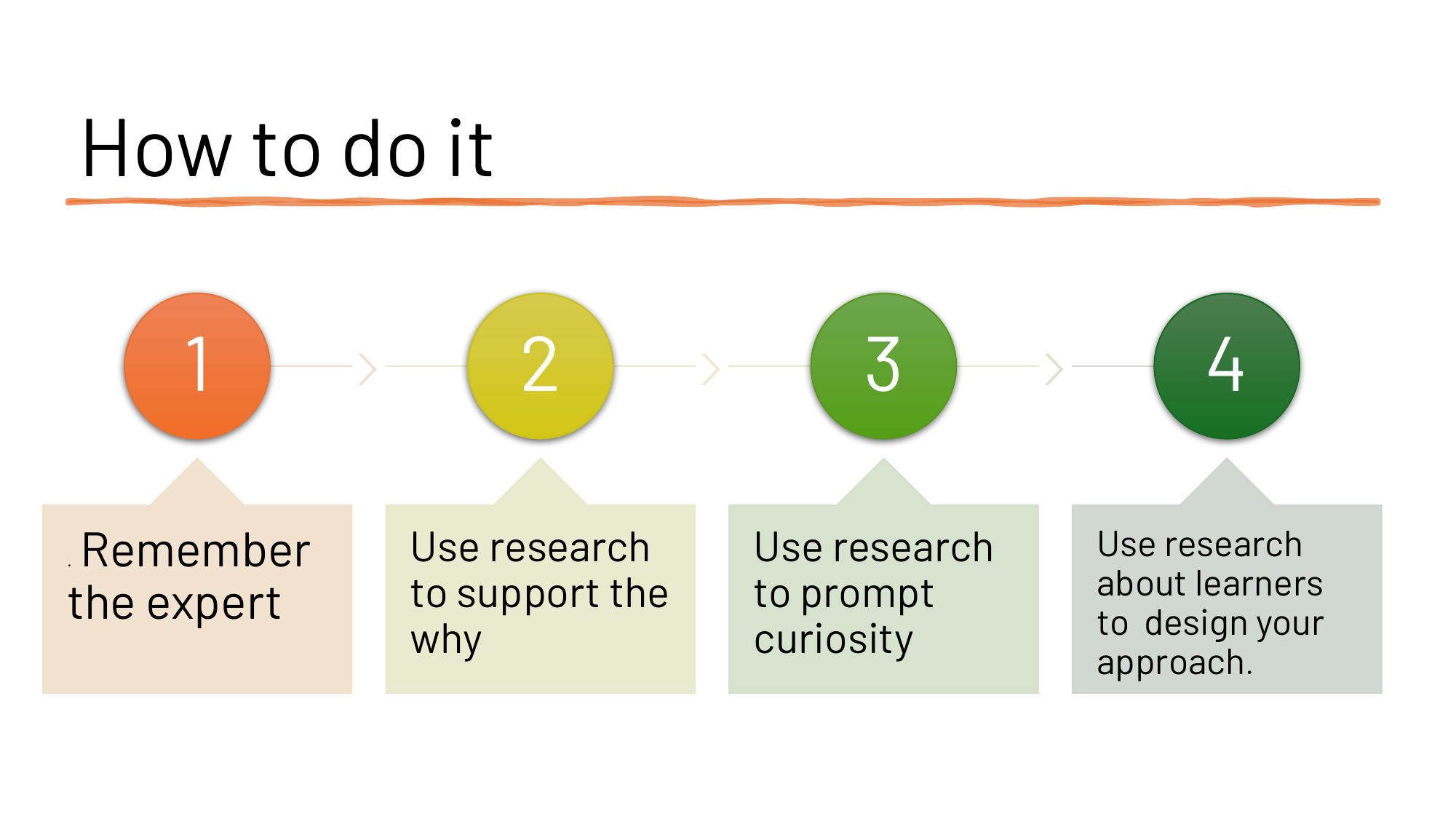

# How to do it

1
. Remember the expert
2
Use research to support the why
3
Use research to prompt curiosity
4
Use research about learners to  design your approach.